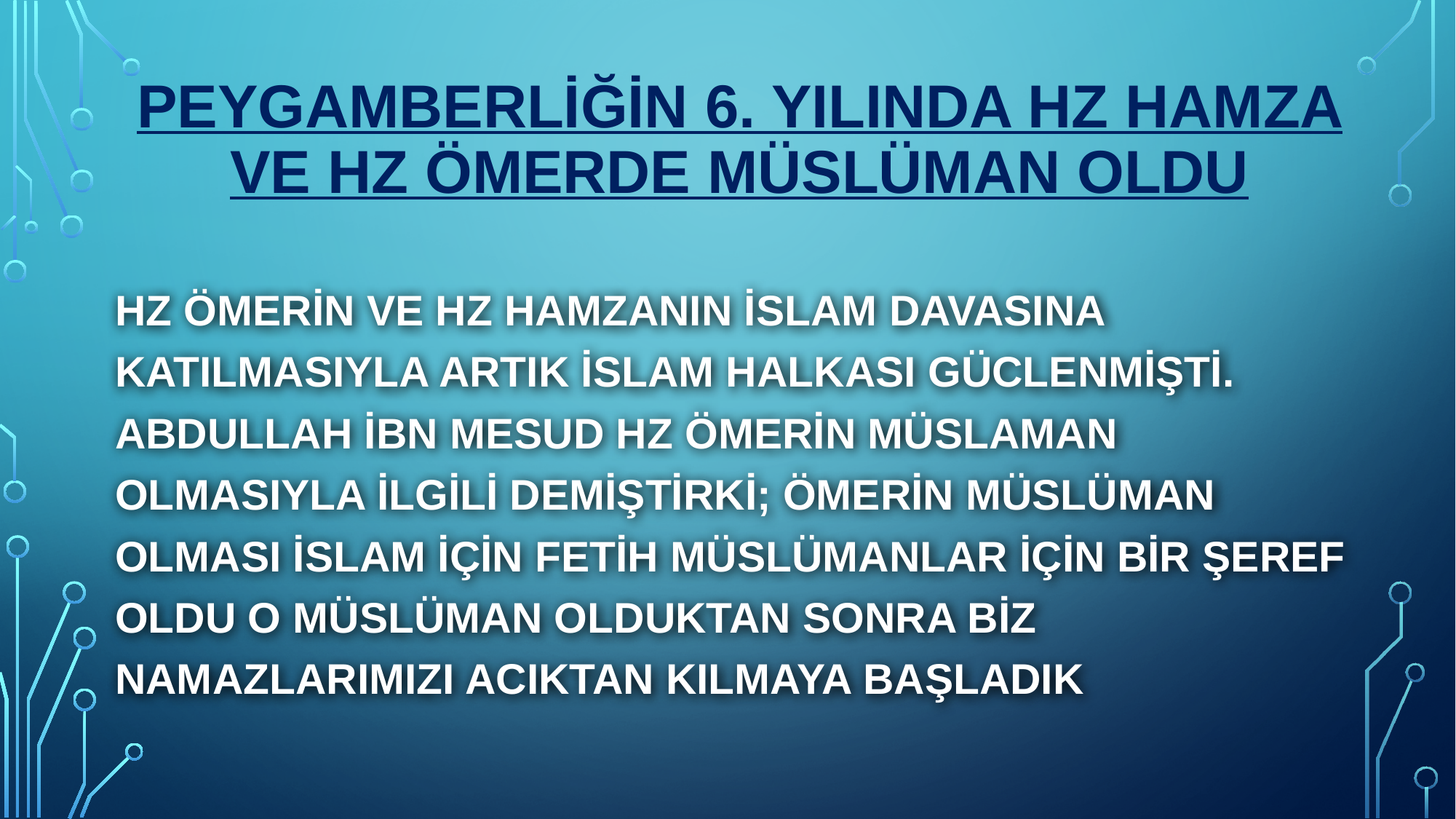

# PEYGAMBERLİĞİN 6. YILINDA HZ HAMZA VE HZ ÖMERDE MÜSLÜMAN OLDU
HZ ÖMERİN VE HZ HAMZANIN İSLAM DAVASINA KATILMASIYLA ARTIK İSLAM HALKASI GÜCLENMİŞTİ. ABDULLAH İBN MESUD HZ ÖMERİN MÜSLAMAN OLMASIYLA İLGİLİ DEMİŞTİRKİ; ÖMERİN MÜSLÜMAN OLMASI İSLAM İÇİN FETİH MÜSLÜMANLAR İÇİN BİR ŞEREF OLDU O MÜSLÜMAN OLDUKTAN SONRA BİZ NAMAZLARIMIZI ACIKTAN KILMAYA BAŞLADIK